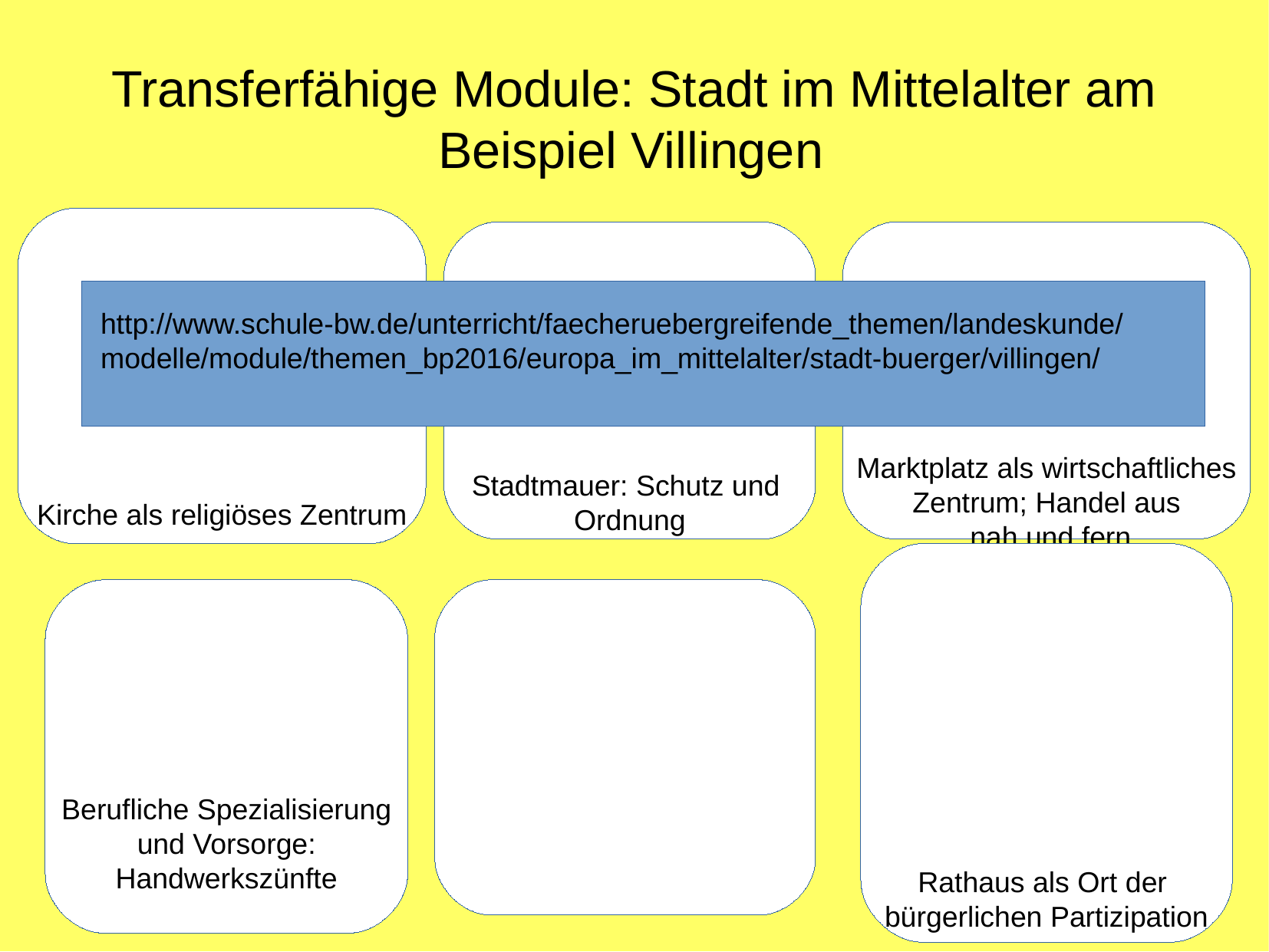

Transferfähige Module: Stadt im Mittelalter am Beispiel Villingen

Kirche als religiöses Zentrum

Stadtmauer: Schutz und
Ordnung

Marktplatz als wirtschaftliches
Zentrum; Handel aus
 nah und fern

http://www.schule-bw.de/unterricht/faecheruebergreifende_themen/landeskunde/modelle/module/themen_bp2016/europa_im_mittelalter/stadt-buerger/villingen/

Rathaus als Ort der
bürgerlichen Partizipation

Berufliche Spezialisierung
und Vorsorge:
Handwerkszünfte